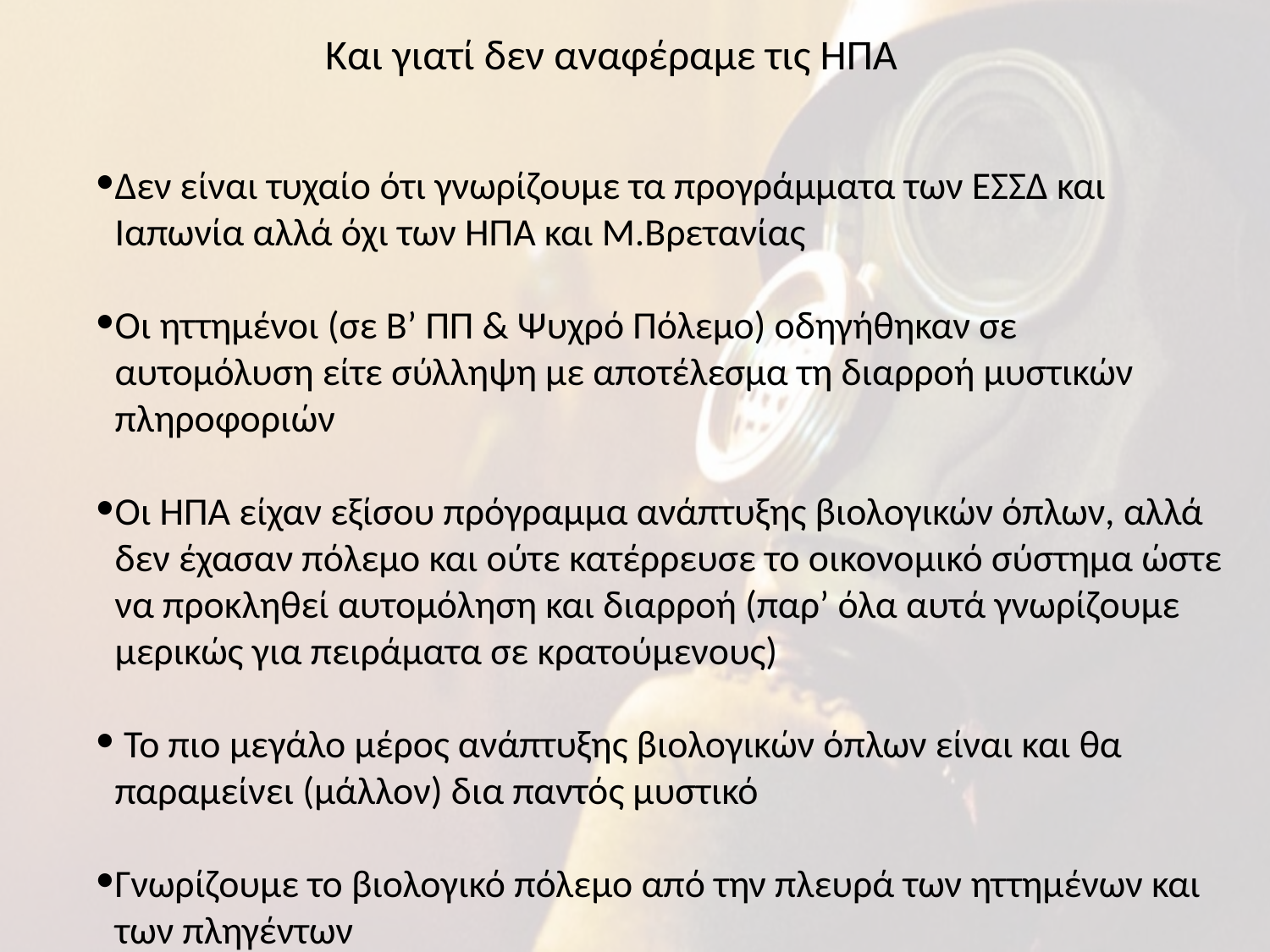

Και γιατί δεν αναφέραμε τις ΗΠΑ

Δεν είναι τυχαίο ότι γνωρίζουμε τα προγράμματα των ΕΣΣΔ και Ιαπωνία αλλά όχι των ΗΠΑ και Μ.Βρετανίας

Οι ηττημένοι (σε Β’ ΠΠ & Ψυχρό Πόλεμο) οδηγήθηκαν σε αυτομόλυση είτε σύλληψη με αποτέλεσμα τη διαρροή μυστικών πληροφοριών

Οι ΗΠΑ είχαν εξίσου πρόγραμμα ανάπτυξης βιολογικών όπλων, αλλά δεν έχασαν πόλεμο και ούτε κατέρρευσε το οικονομικό σύστημα ώστε να προκληθεί αυτομόληση και διαρροή (παρ’ όλα αυτά γνωρίζουμε μερικώς για πειράματα σε κρατούμενους)

 Το πιο μεγάλο μέρος ανάπτυξης βιολογικών όπλων είναι και θα παραμείνει (μάλλον) δια παντός μυστικό

Γνωρίζουμε το βιολογικό πόλεμο από την πλευρά των ηττημένων και των πληγέντων

#